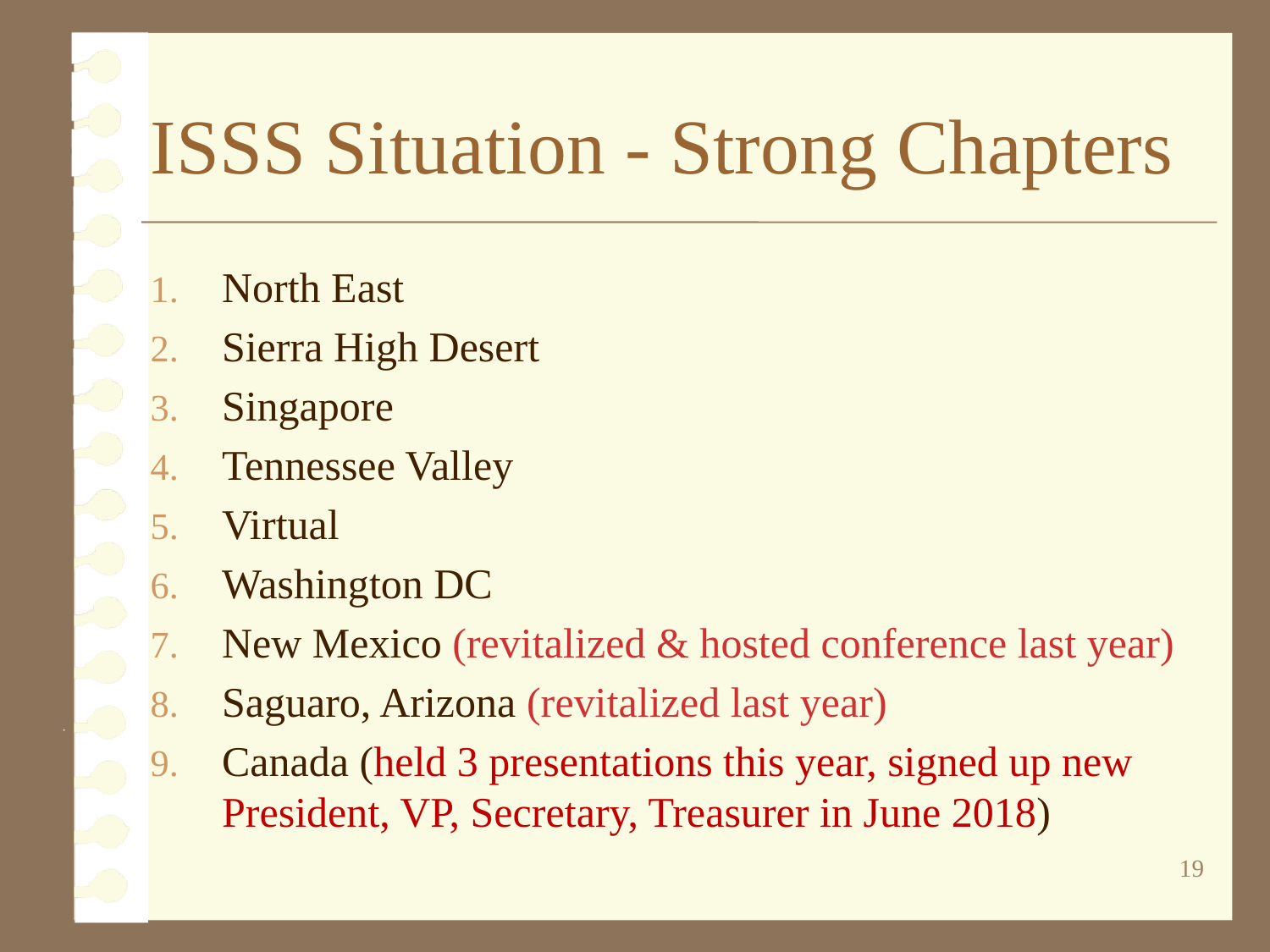

# ISSS Situation - Strong Chapters
North East
Sierra High Desert
Singapore
Tennessee Valley
Virtual
Washington DC
New Mexico (revitalized & hosted conference last year)
Saguaro, Arizona (revitalized last year)
Canada (held 3 presentations this year, signed up new President, VP, Secretary, Treasurer in June 2018)

19